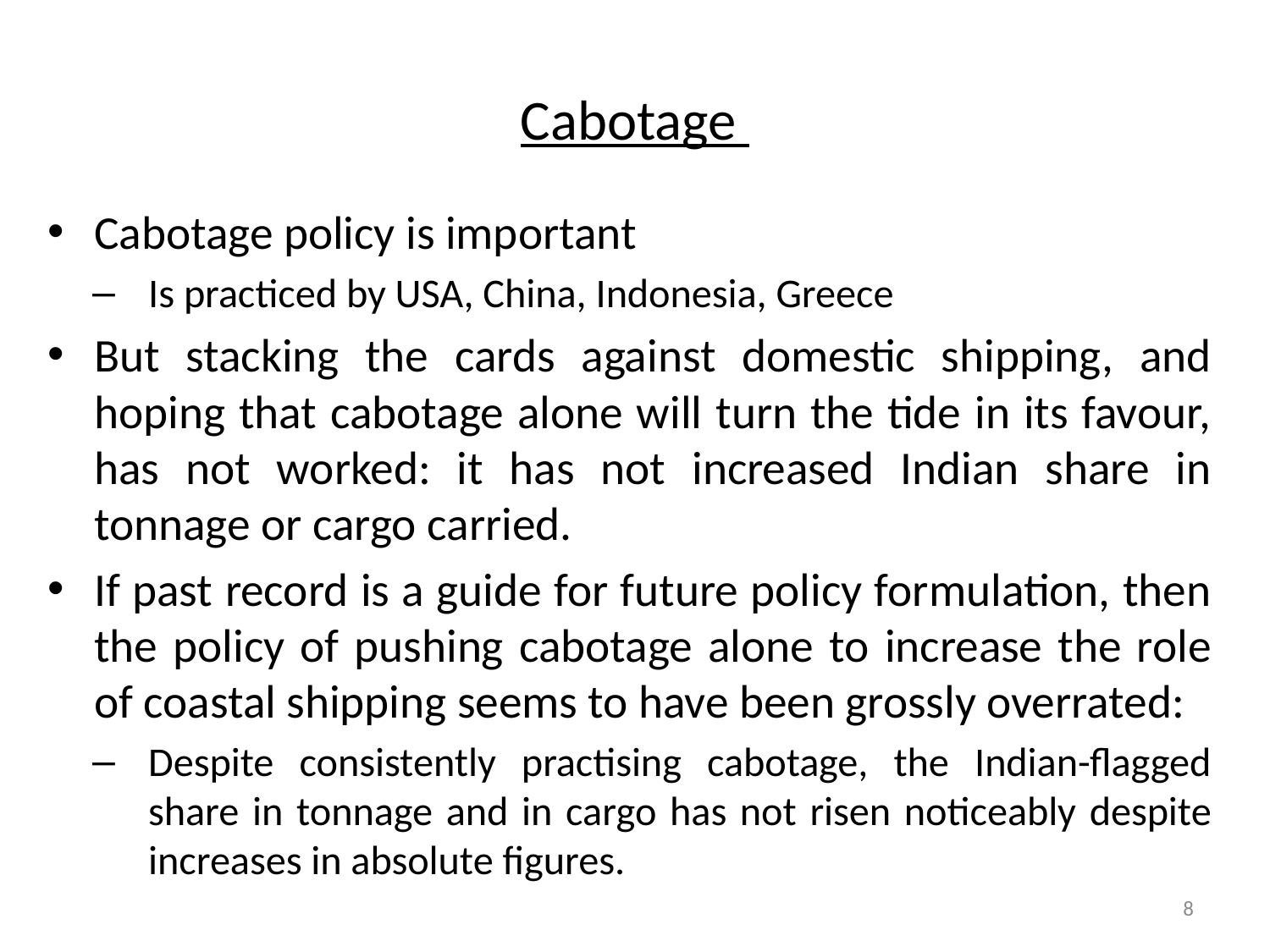

# Cabotage
Cabotage policy is important
Is practiced by USA, China, Indonesia, Greece
But stacking the cards against domestic shipping, and hoping that cabotage alone will turn the tide in its favour, has not worked: it has not increased Indian share in tonnage or cargo carried.
If past record is a guide for future policy formulation, then the policy of pushing cabotage alone to increase the role of coastal shipping seems to have been grossly overrated:
Despite consistently practising cabotage, the Indian-flagged share in tonnage and in cargo has not risen noticeably despite increases in absolute figures.
8